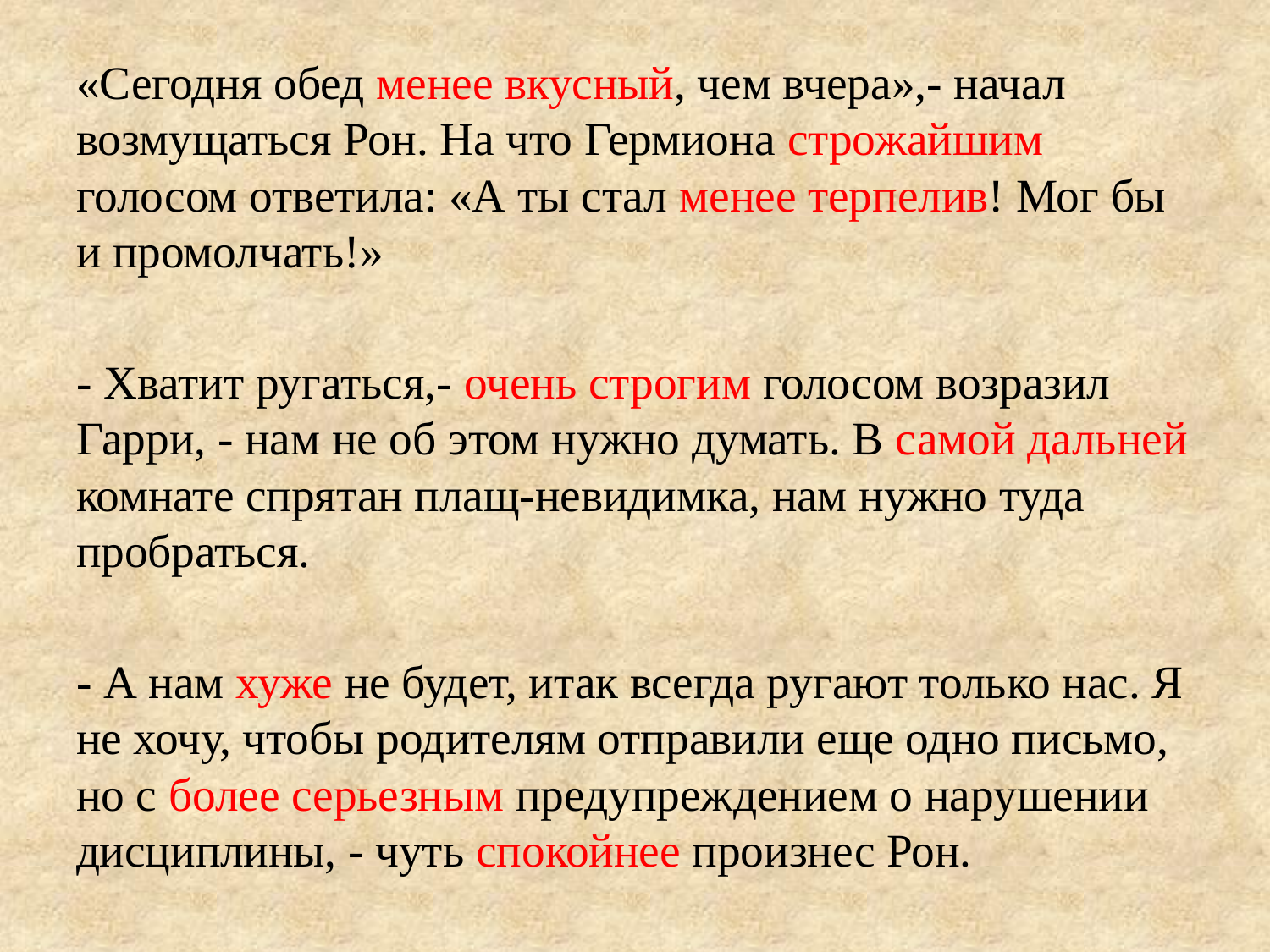

«Сегодня обед менее вкусный, чем вчера»,- начал возмущаться Рон. На что Гермиона строжайшим голосом ответила: «А ты стал менее терпелив! Мог бы и промолчать!»

- Хватит ругаться,- очень строгим голосом возразил Гарри, - нам не об этом нужно думать. В самой дальней комнате спрятан плащ-невидимка, нам нужно туда пробраться.

- А нам хуже не будет, итак всегда ругают только нас. Я не хочу, чтобы родителям отправили еще одно письмо, но с более серьезным предупреждением о нарушении дисциплины, - чуть спокойнее произнес Рон.